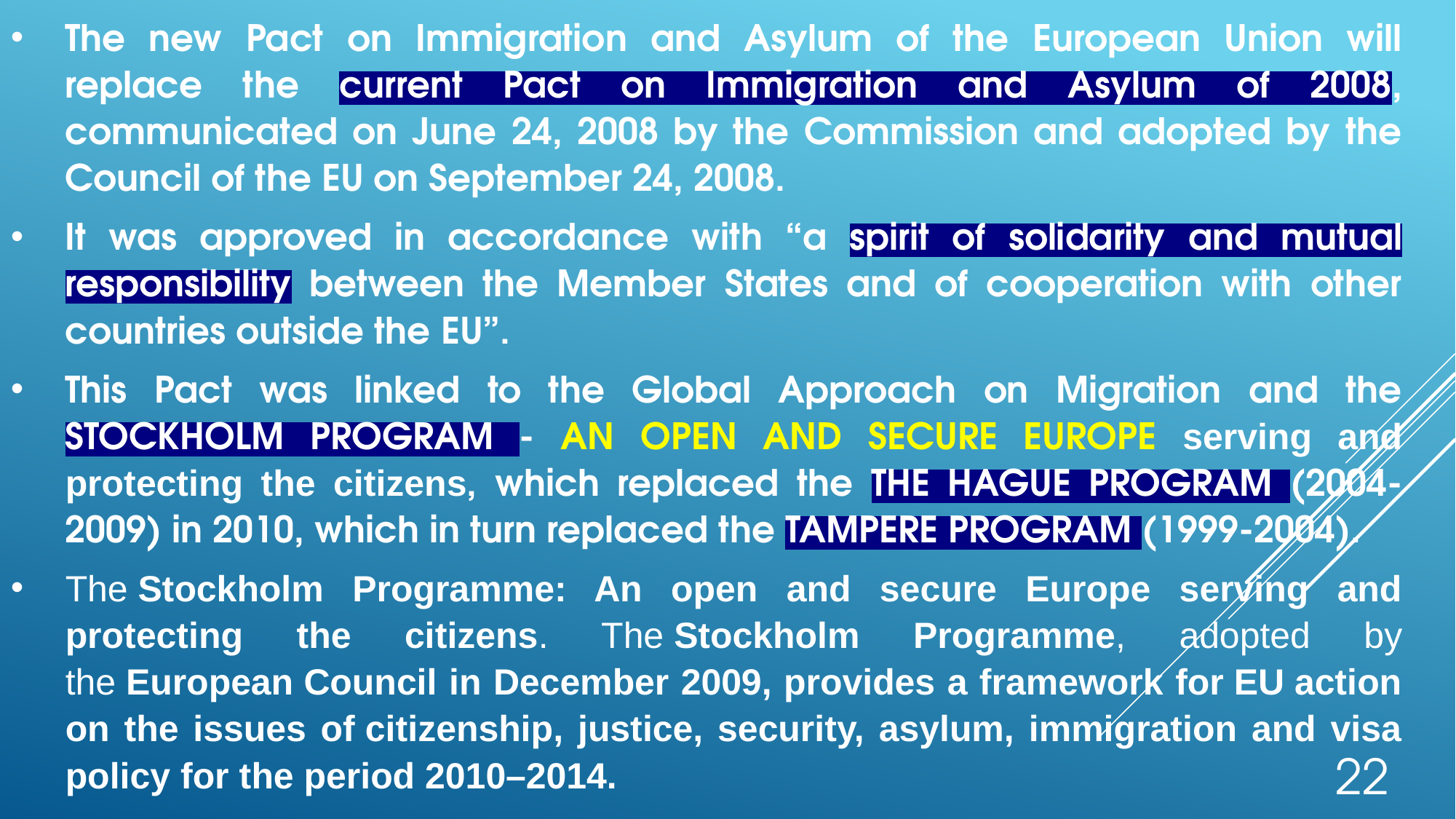

The new Pact on Immigration and Asylum of the European Union will replace the current Pact on Immigration and Asylum of 2008, communicated on June 24, 2008 by the Commission and adopted by the Council of the EU on September 24, 2008.
It was approved in accordance with “a spirit of solidarity and mutual responsibility between the Member States and of cooperation with other countries outside the EU”.
This Pact was linked to the Global Approach on Migration and the STOCKHOLM PROGRAM - AN OPEN AND SECURE EUROPE serving and protecting the citizens, which replaced the THE HAGUE PROGRAM (2004-2009) in 2010, which in turn replaced the TAMPERE PROGRAM (1999-2004).
The Stockholm Programme: An open and secure Europe serving and protecting the citizens. The Stockholm Programme, adopted by the European Council in December 2009, provides a framework for EU action on the issues of citizenship, justice, security, asylum, immigration and visa policy for the period 2010–2014.
22